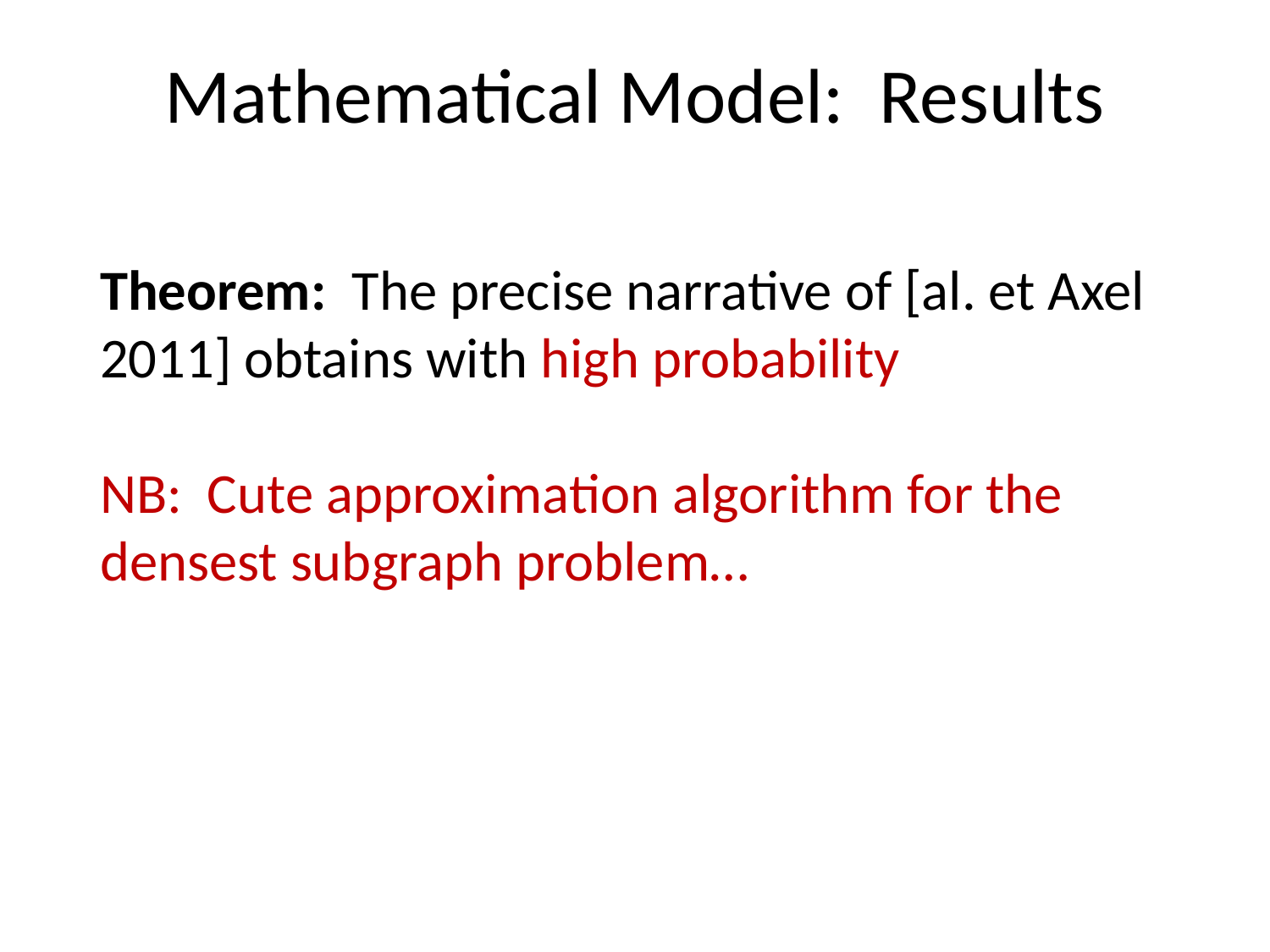

# Mathematical Model:  Results

Theorem:  The precise narrative of [al. et Axel 2011] obtains with high probability

NB:  Cute approximation algorithm for the densest subgraph problem…